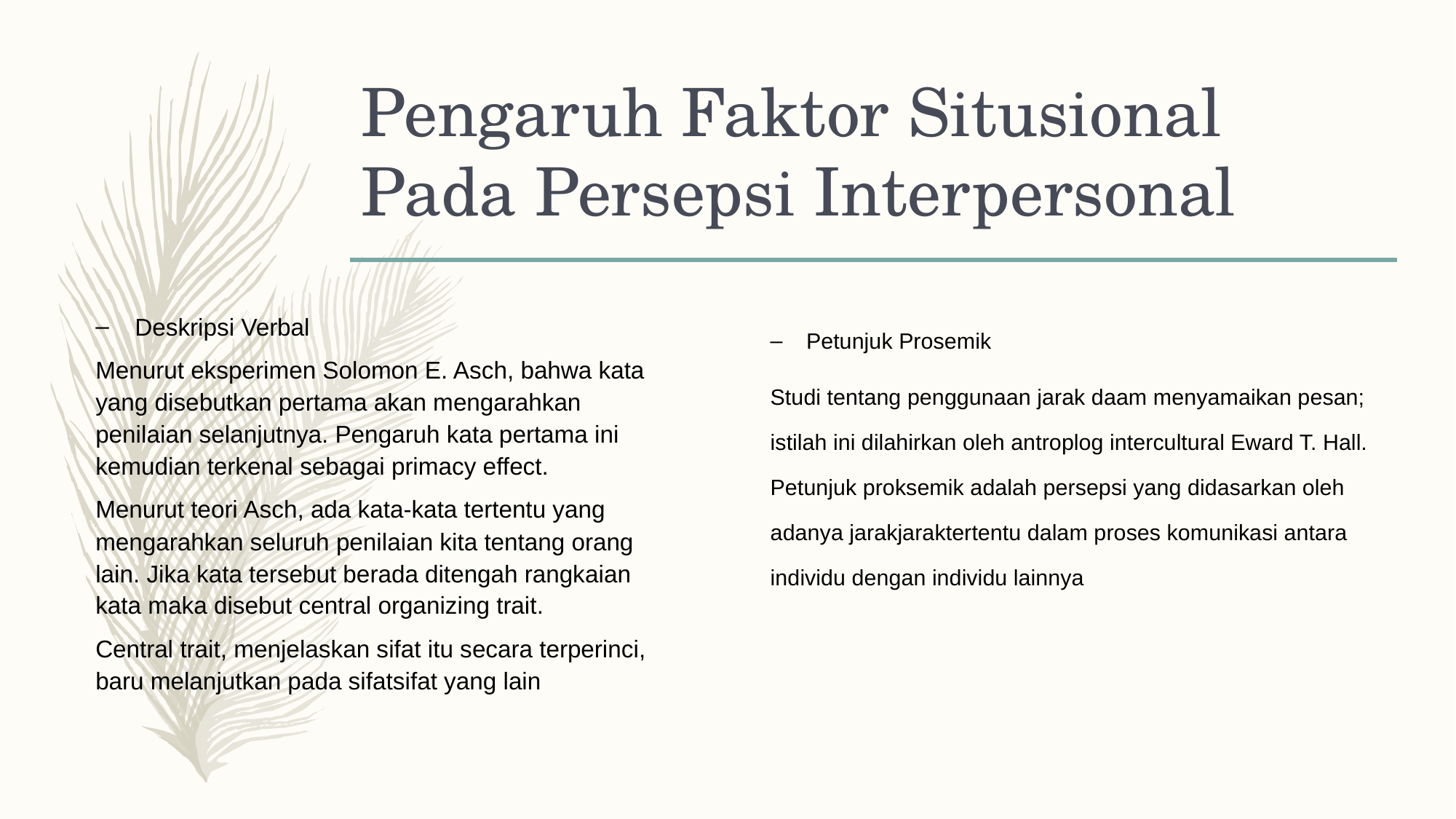

# Pengaruh Faktor Situsional Pada Persepsi Interpersonal
Deskripsi Verbal
Menurut eksperimen Solomon E. Asch, bahwa kata yang disebutkan pertama akan mengarahkan penilaian selanjutnya. Pengaruh kata pertama ini kemudian terkenal sebagai primacy effect.
Menurut teori Asch, ada kata-kata tertentu yang mengarahkan seluruh penilaian kita tentang orang lain. Jika kata tersebut berada ditengah rangkaian kata maka disebut central organizing trait.
Central trait, menjelaskan sifat itu secara terperinci, baru melanjutkan pada sifatsifat yang lain

Petunjuk Prosemik
Studi tentang penggunaan jarak daam menyamaikan pesan; istilah ini dilahirkan oleh antroplog intercultural Eward T. Hall. Petunjuk proksemik adalah persepsi yang didasarkan oleh adanya jarakjaraktertentu dalam proses komunikasi antara individu dengan individu lainnya